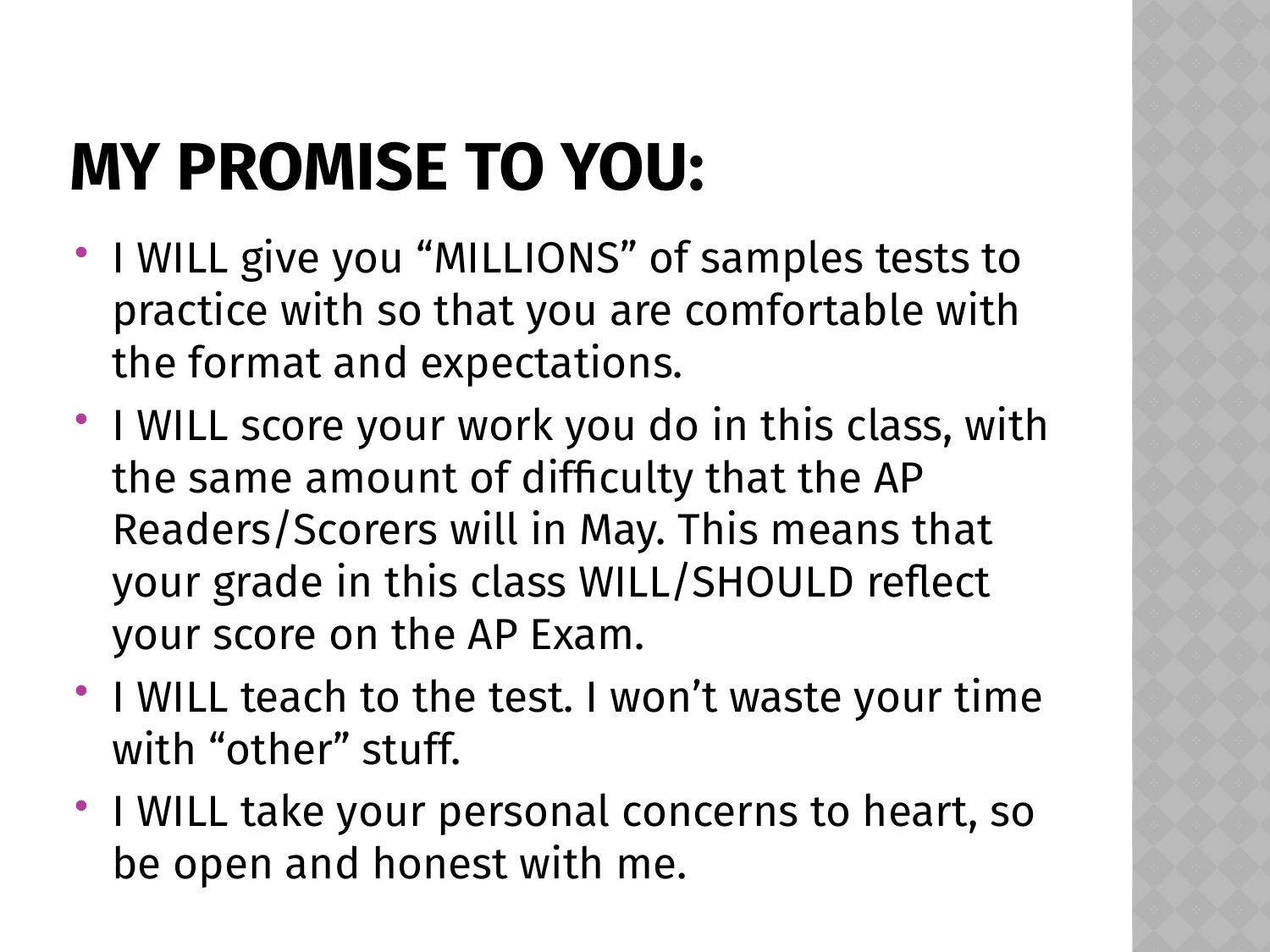

# MY PROMISE TO YOU:
I WILL give you “MILLIONS” of samples tests to practice with so that you are comfortable with the format and expectations.
I WILL score your work you do in this class, with the same amount of difficulty that the AP Readers/Scorers will in May. This means that your grade in this class WILL/SHOULD reflect your score on the AP Exam.
I WILL teach to the test. I won’t waste your time with “other” stuff.
I WILL take your personal concerns to heart, so be open and honest with me.